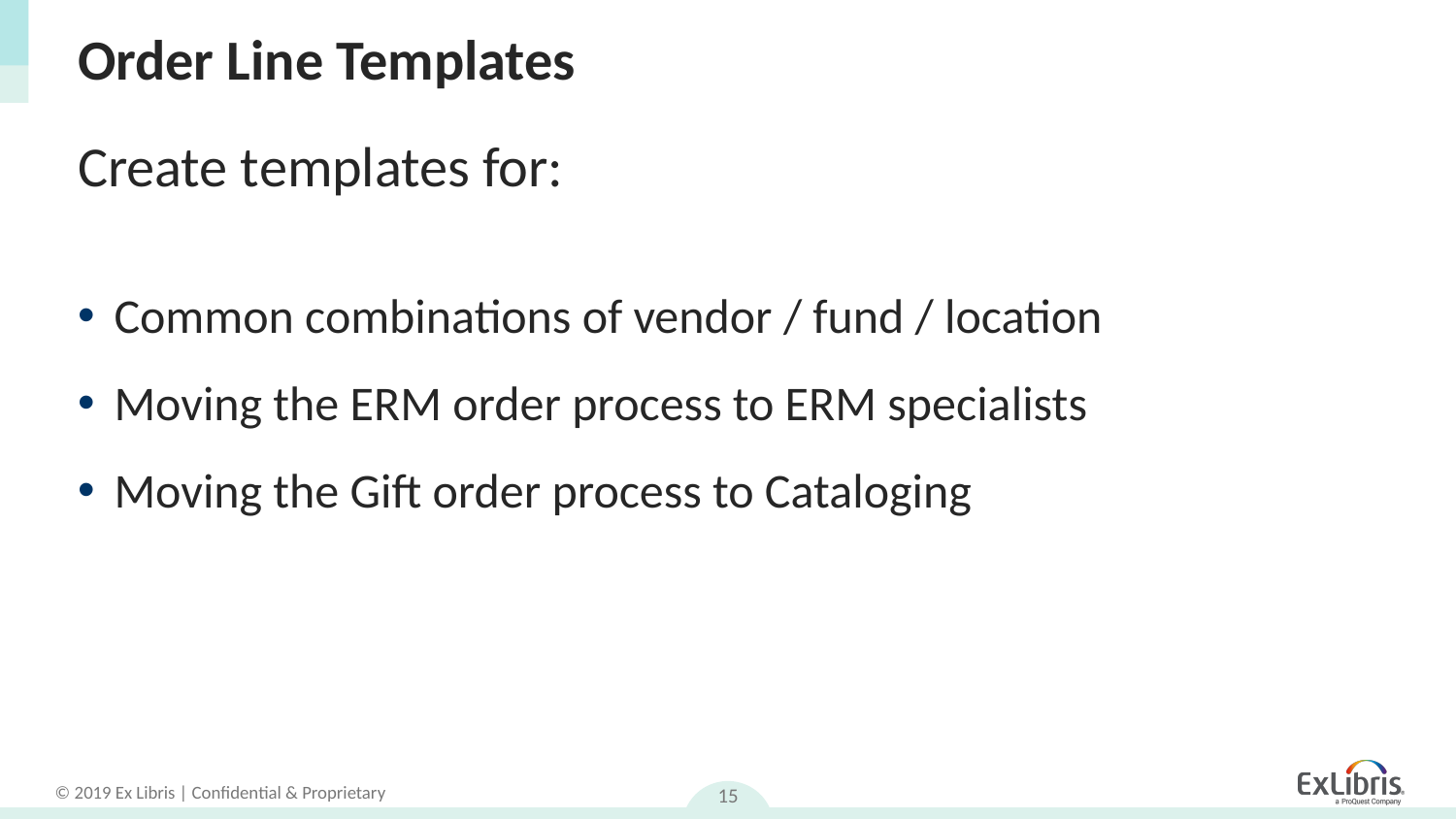

# Order Line Templates
Create templates for:

Common combinations of vendor / fund / location
Moving the ERM order process to ERM specialists
Moving the Gift order process to Cataloging
15